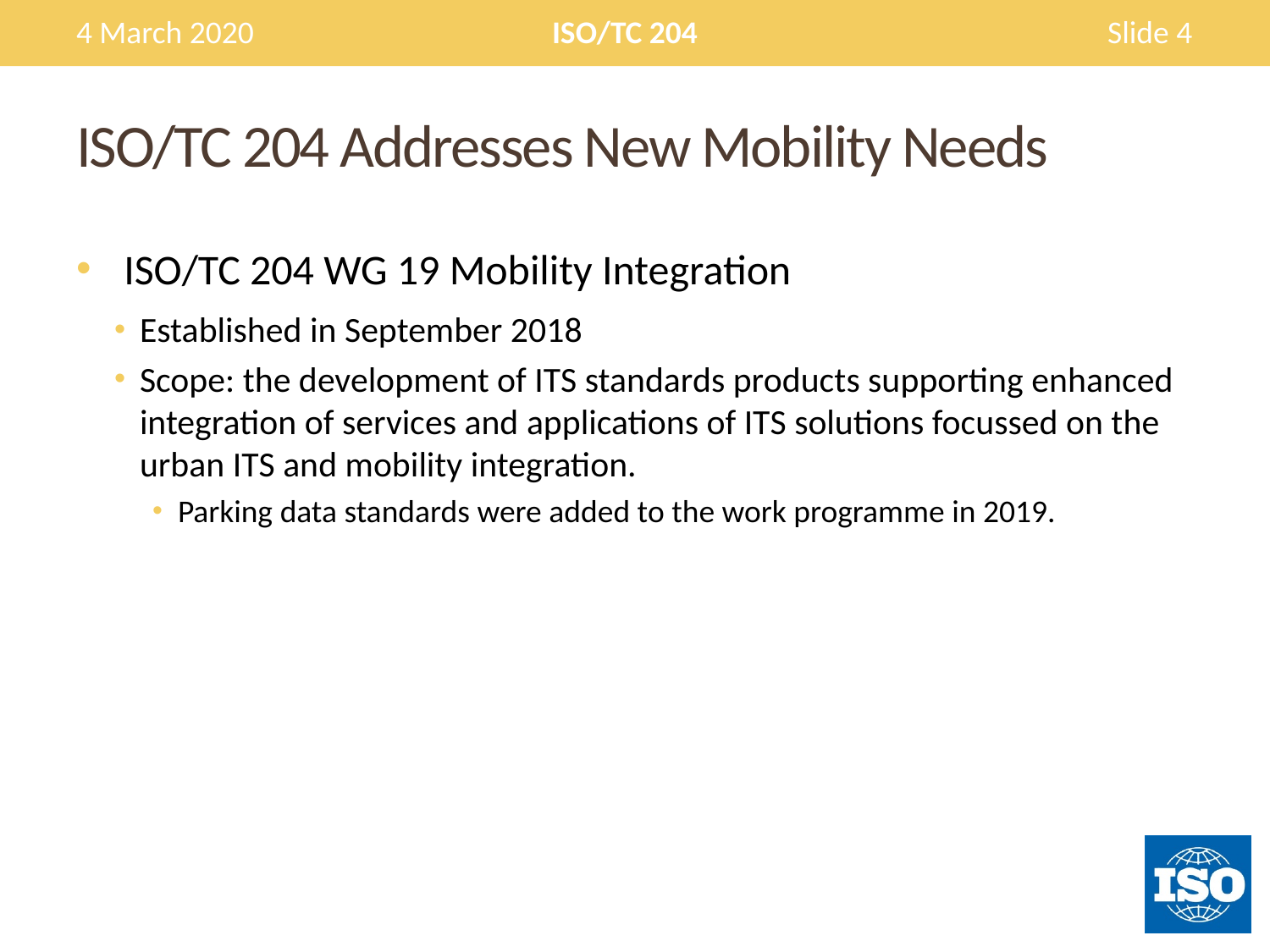

4 March 2020
ISO/TC 204
Slide 4
# ISO/TC 204 Addresses New Mobility Needs
ISO/TC 204 WG 19 Mobility Integration
Established in September 2018
Scope: the development of ITS standards products supporting enhanced integration of services and applications of ITS solutions focussed on the urban ITS and mobility integration.
Parking data standards were added to the work programme in 2019.